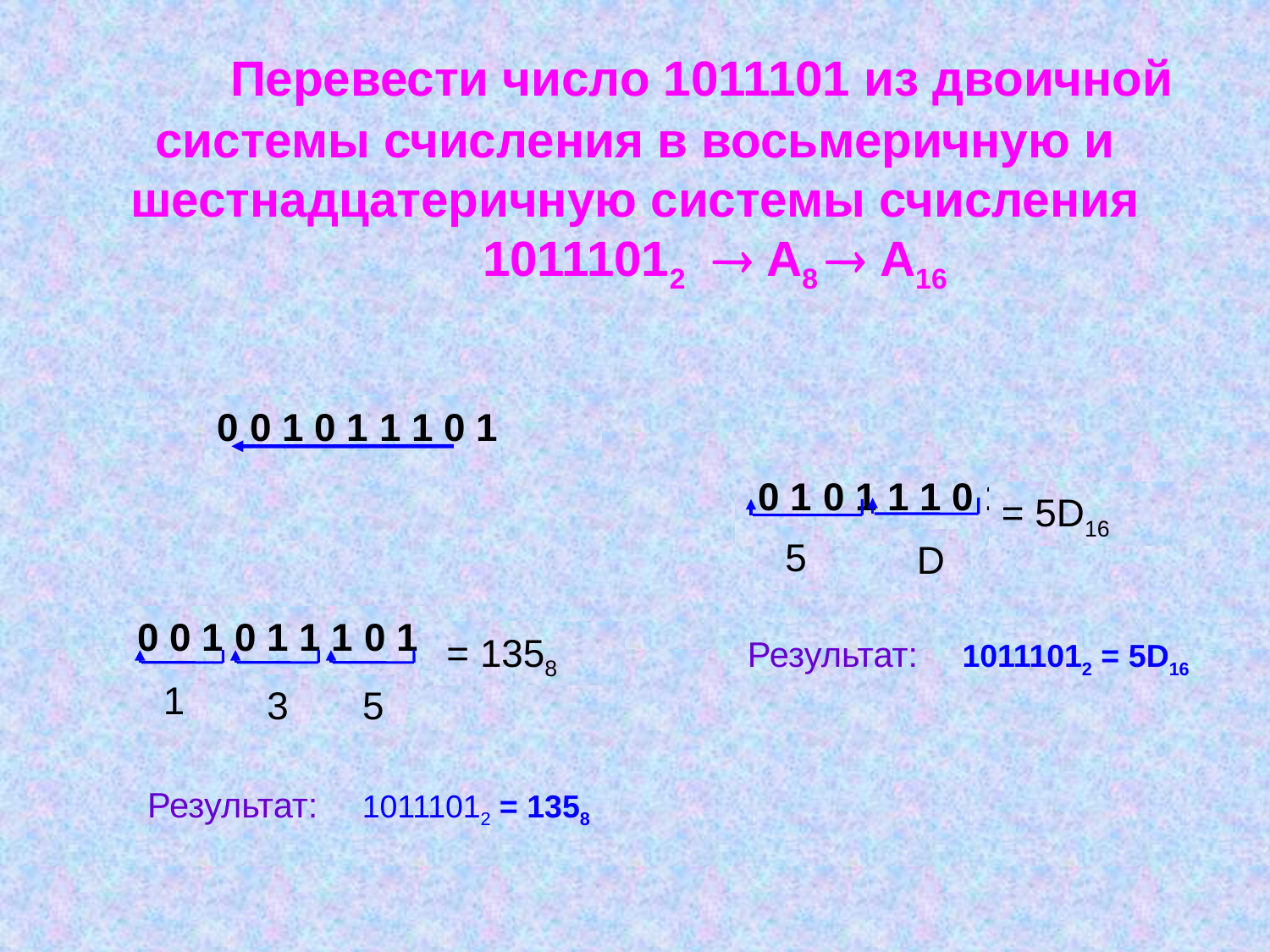

Перевести число 1011101 из двоичной системы счисления в восьмеричную и шестнадцатеричную системы счисления
       10111012  → А8 → А16
0 0 1 0 1 1 1 0 1

 0 1 0 1 1 1 0 1
= 5D16

5
D
0 0 1 0 1 1 1 0 1
= 1358

1
3
5
Результат:     10111012 = 5D16
Результат:     10111012 = 1358